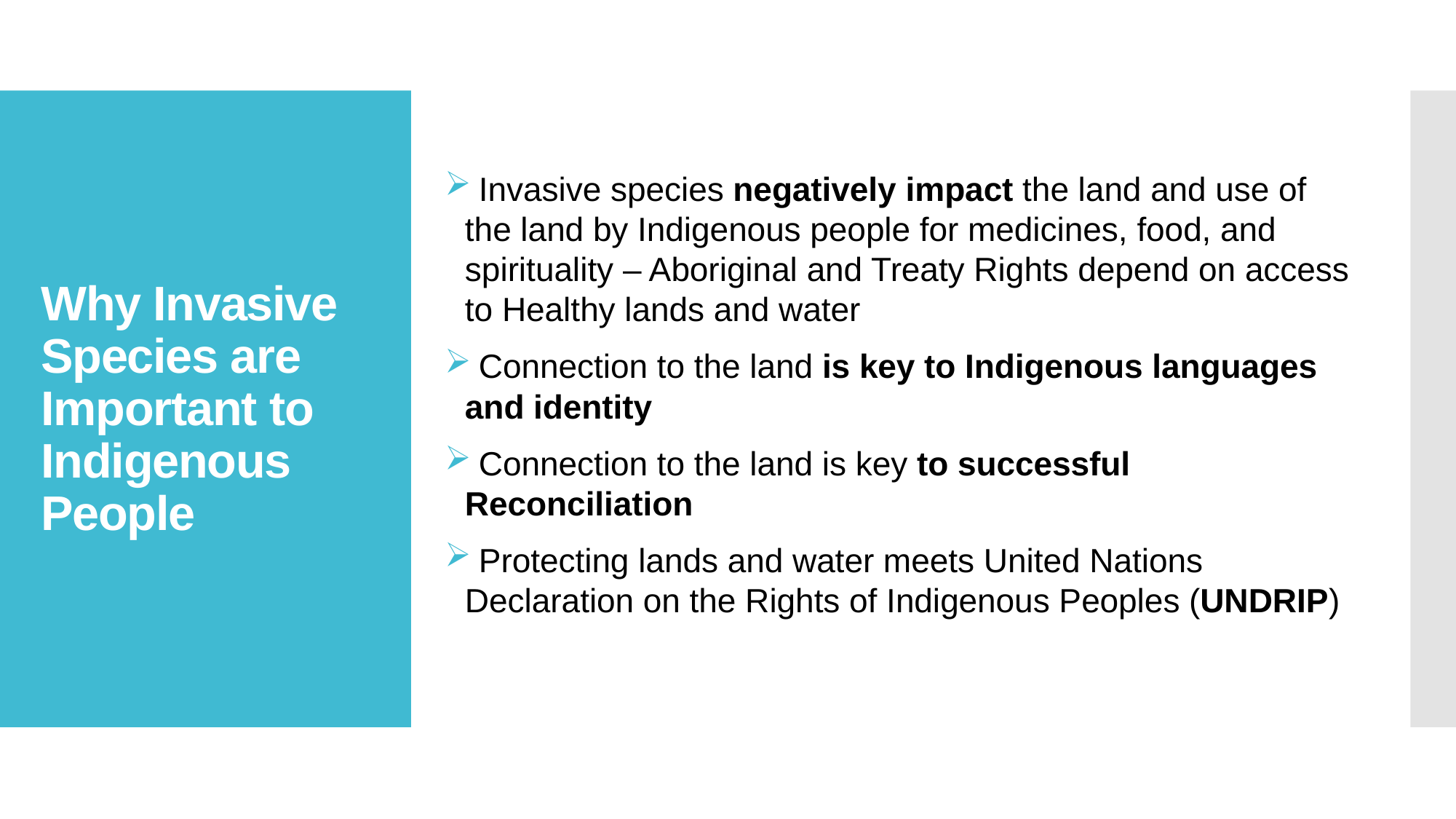

# Why Invasive Species are Important to Indigenous People
 Invasive species negatively impact the land and use of the land by Indigenous people for medicines, food, and spirituality – Aboriginal and Treaty Rights depend on access to Healthy lands and water
 Connection to the land is key to Indigenous languages and identity
 Connection to the land is key to successful Reconciliation
 Protecting lands and water meets United Nations Declaration on the Rights of Indigenous Peoples (UNDRIP)